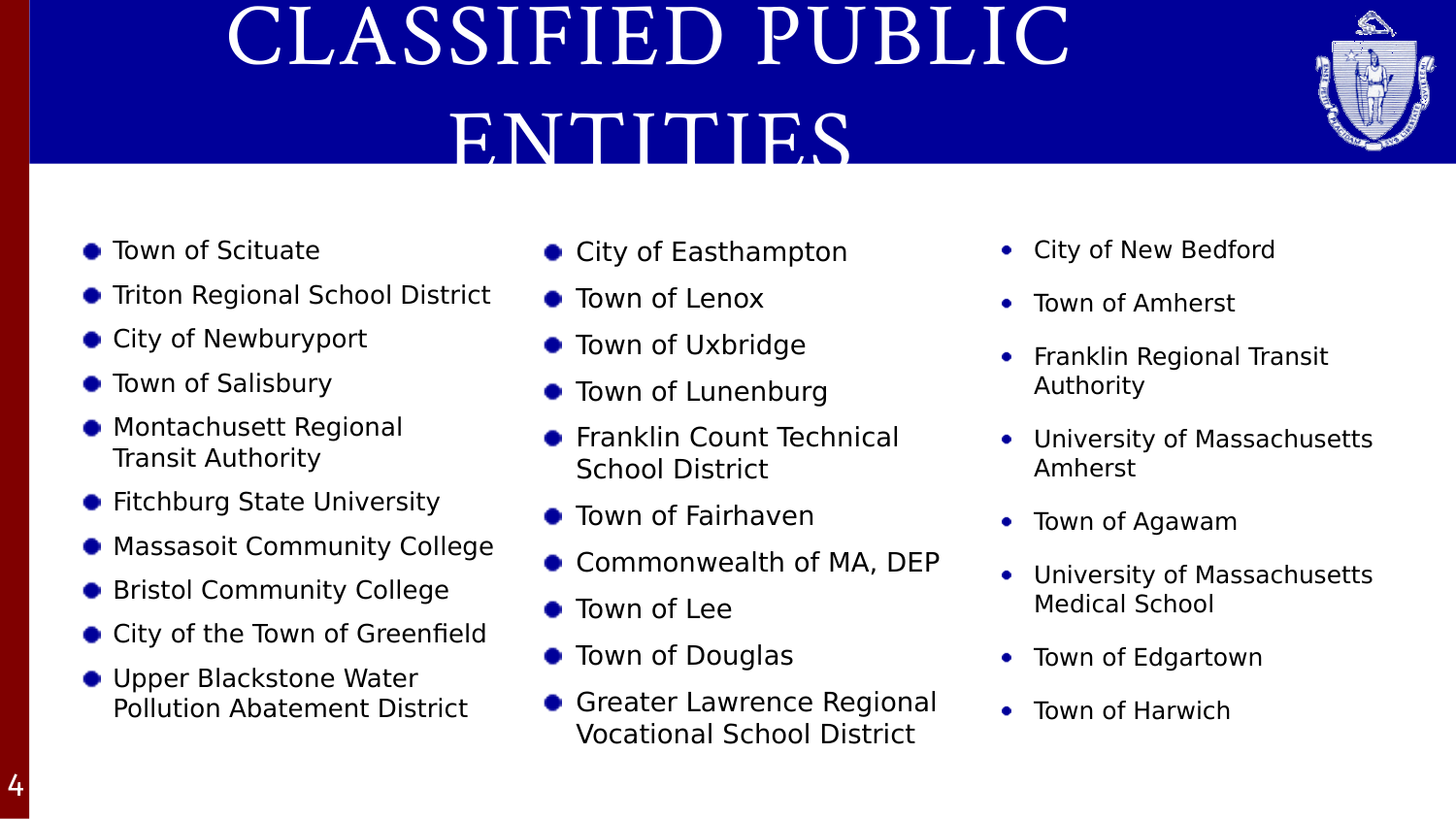

# Classified Public Entities
Town of Scituate
Triton Regional School District
City of Newburyport
Town of Salisbury
Montachusett Regional Transit Authority
Fitchburg State University
Massasoit Community College
Bristol Community College
City of the Town of Greenfield
Upper Blackstone Water Pollution Abatement District

City of Easthampton
Town of Lenox
Town of Uxbridge
Town of Lunenburg
Franklin Count Technical School District
Town of Fairhaven
Commonwealth of MA, DEP
Town of Lee
Town of Douglas
Greater Lawrence Regional Vocational School District

City of New Bedford
Town of Amherst
Franklin Regional Transit Authority
University of Massachusetts Amherst
Town of Agawam
University of Massachusetts Medical School
Town of Edgartown
Town of Harwich

4